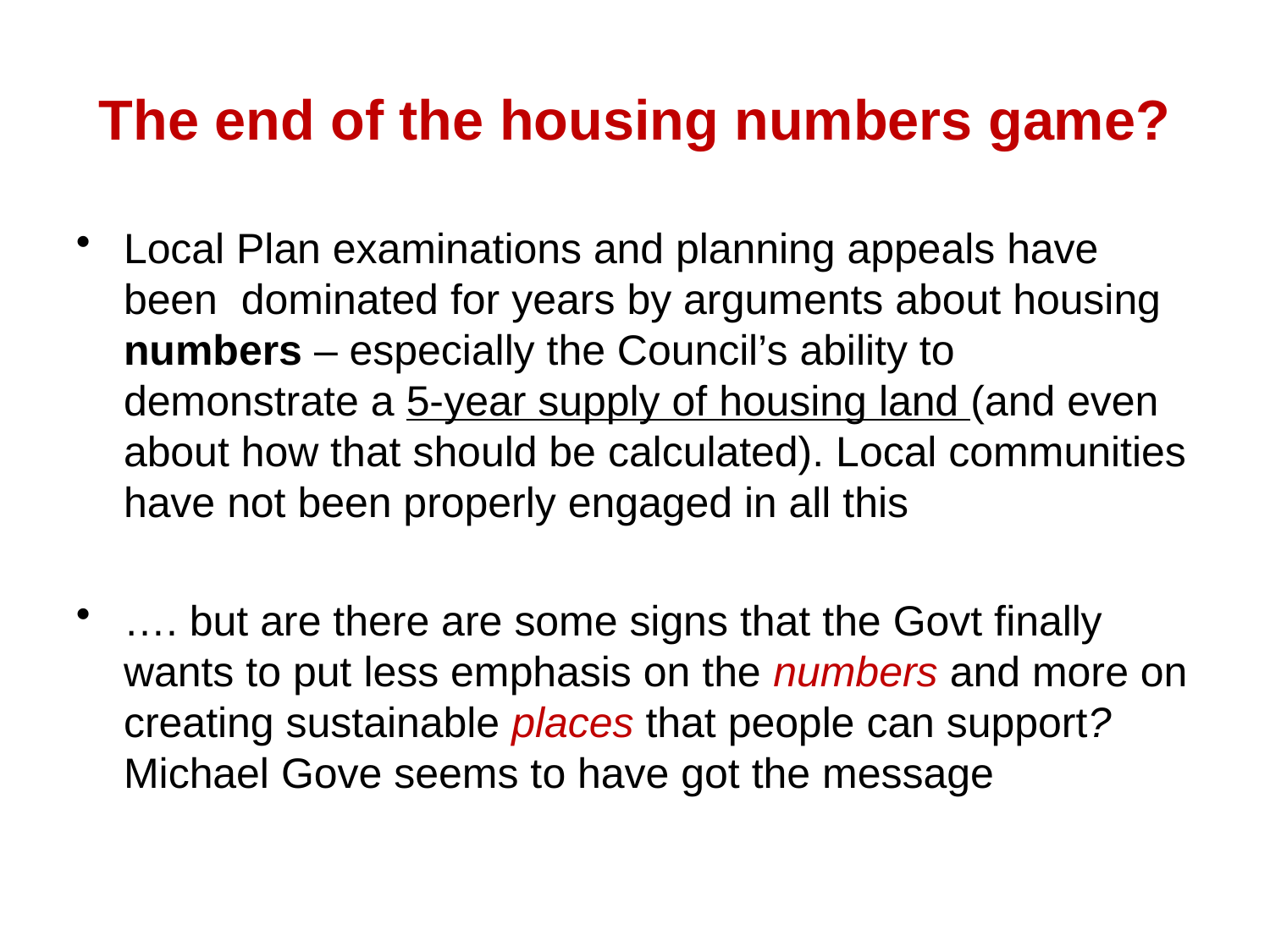

# The end of the housing numbers game?

Local Plan examinations and planning appeals have been  dominated for years by arguments about housing numbers – especially the Council’s ability to demonstrate a 5-year supply of housing land (and even about how that should be calculated). Local communities have not been properly engaged in all this

…. but are there are some signs that the Govt finally wants to put less emphasis on the numbers and more on creating sustainable places that people can support? Michael Gove seems to have got the message